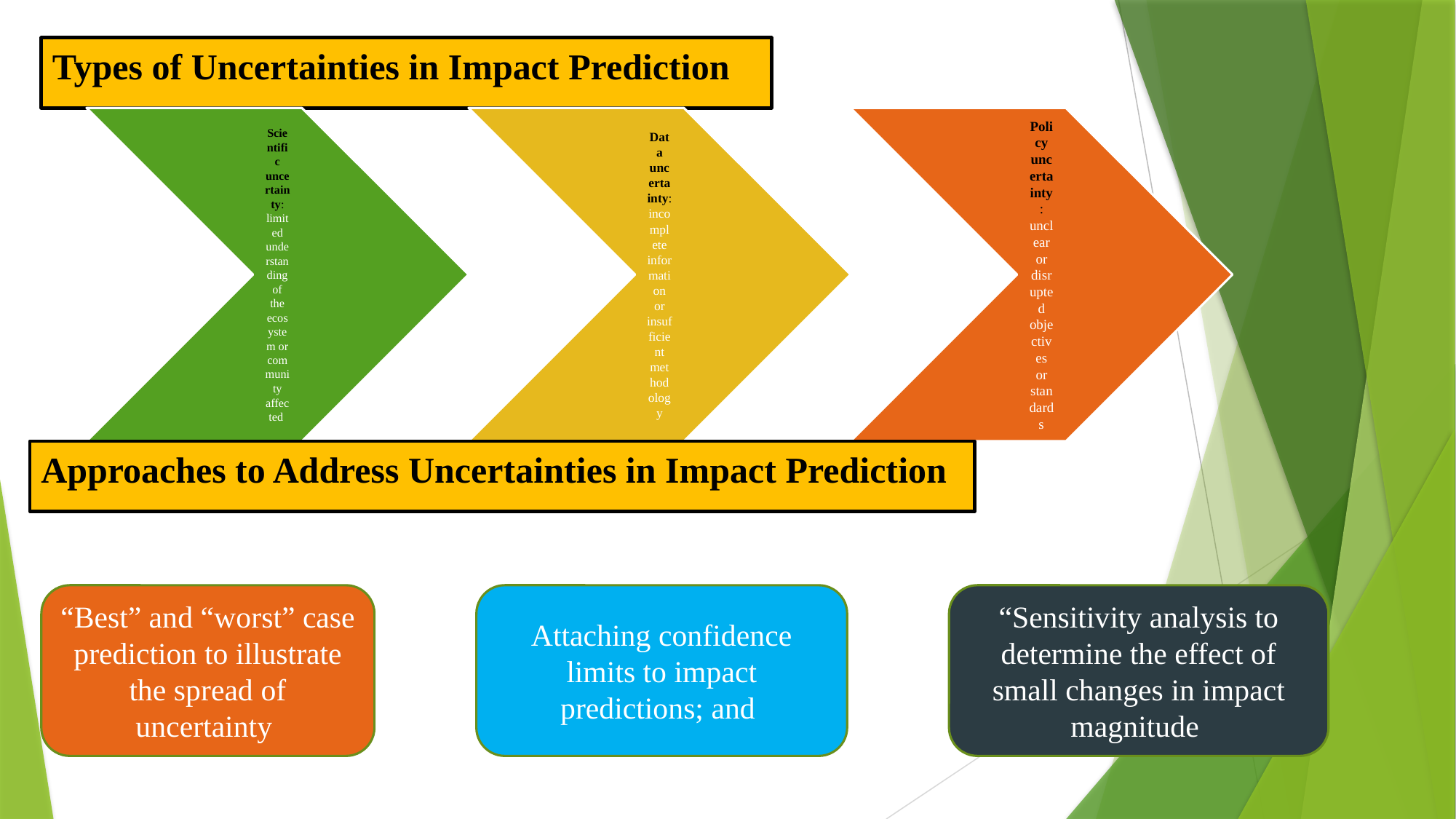

# Types of Uncertainties in Impact Prediction
Scientific uncertainty: limited understanding of the ecosystem or community affected
Data uncertainty: incomplete information or insufficient methodology
Policy uncertainty: unclear or disrupted objectives or standards
Approaches to Address Uncertainties in Impact Prediction
“Best” and “worst” case prediction to illustrate the spread of uncertainty
Attaching confidence limits to impact predictions; and
“Sensitivity analysis to determine the effect of small changes in impact magnitude